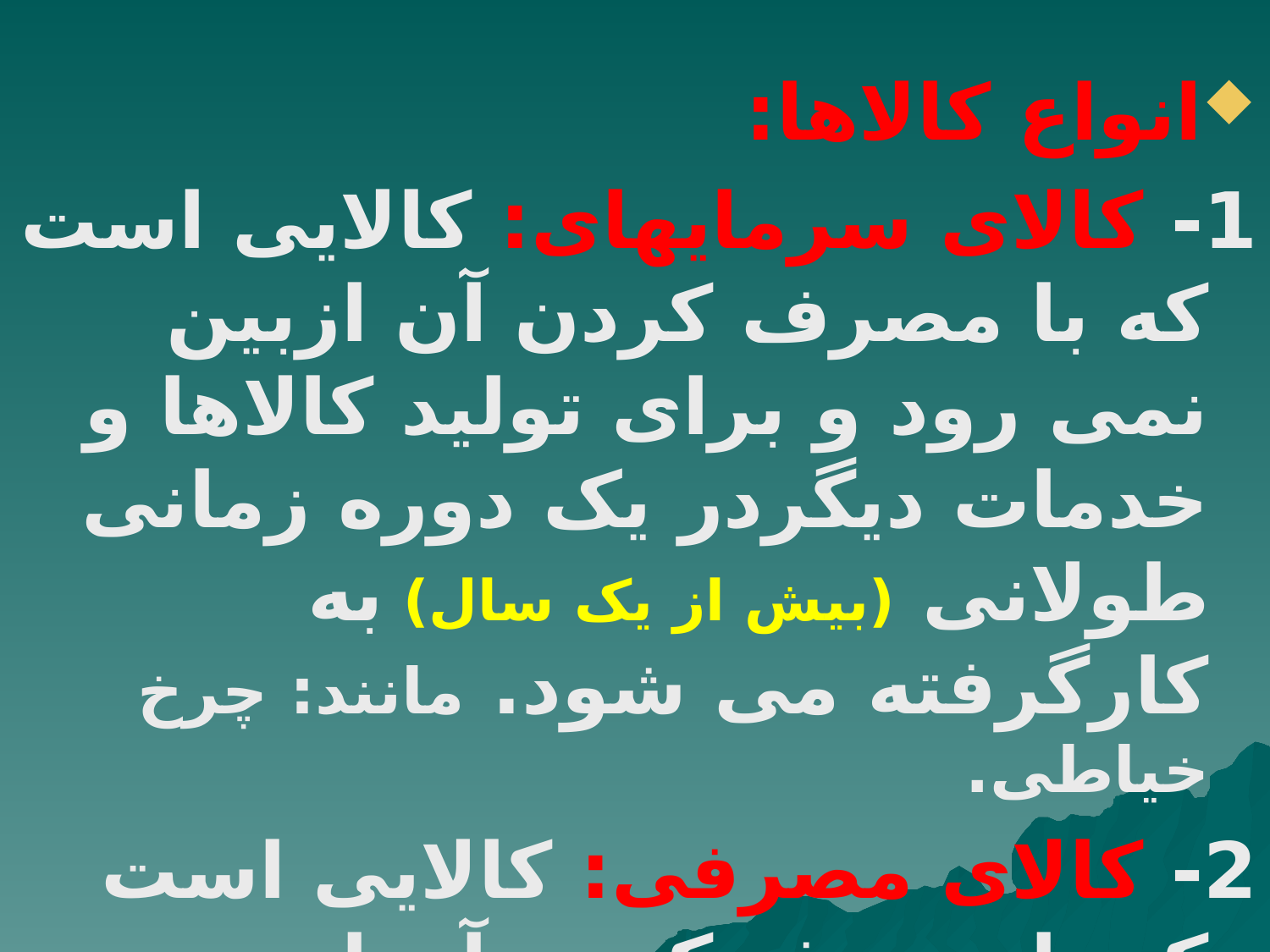

انواع کالاها:
1- کالای سرمایه‏ای: کالایی است که با مصرف کردن آن ازبین نمی رود و برای تولید کالاها و خدمات دیگردر یک دوره زمانی طولانی (بیش از یک سال) به کارگرفته می شود. مانند: چرخ خیاطی.
2- کالای مصرفی: کالایی است که با مصرف کردن آن ازبین می رود و در تولید کالاها و خدمات دیگر در دوره زمانی کوتاه (کمتر از یک سال) به کار گرفته می‏شود. مانند: کالاهای خوراکی یا مواد اولیه تولید.